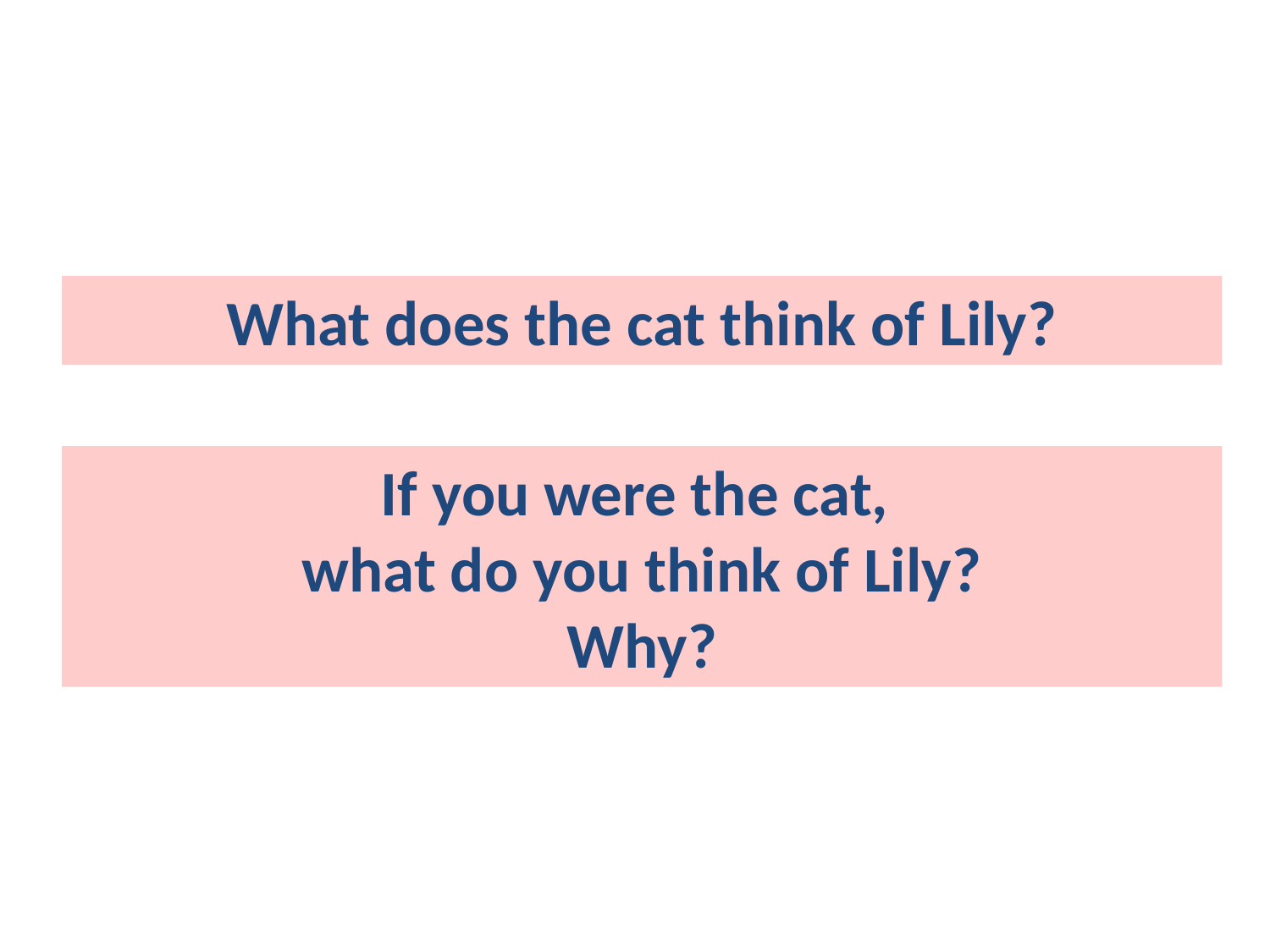

What does the cat think of Lily?
If you were the cat,
what do you think of Lily?
Why?